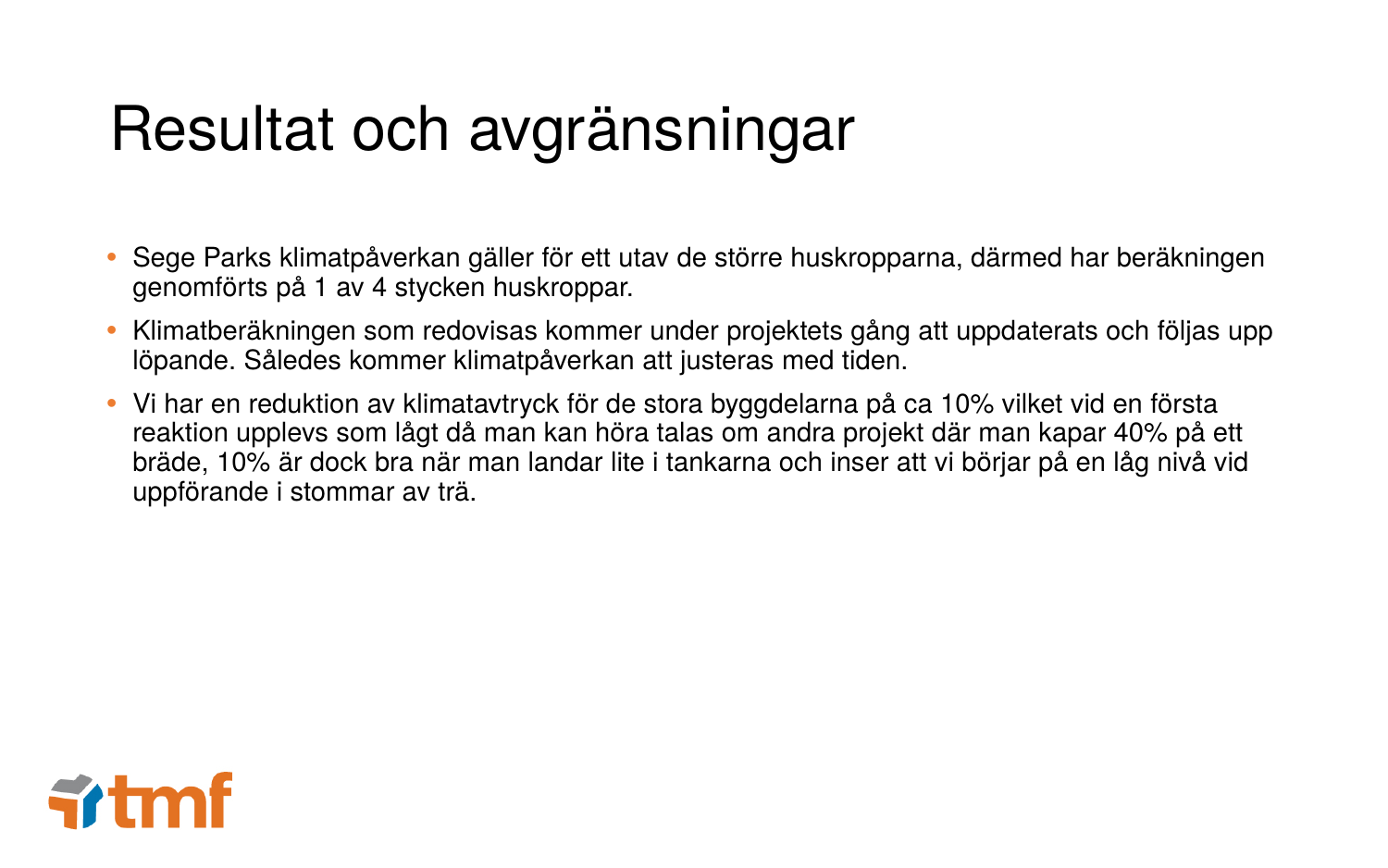

# Resultat och avgränsningar
Sege Parks klimatpåverkan gäller för ett utav de större huskropparna, därmed har beräkningen genomförts på 1 av 4 stycken huskroppar.
Klimatberäkningen som redovisas kommer under projektets gång att uppdaterats och följas upp löpande. Således kommer klimatpåverkan att justeras med tiden.
Vi har en reduktion av klimatavtryck för de stora byggdelarna på ca 10% vilket vid en första reaktion upplevs som lågt då man kan höra talas om andra projekt där man kapar 40% på ett bräde, 10% är dock bra när man landar lite i tankarna och inser att vi börjar på en låg nivå vid uppförande i stommar av trä.